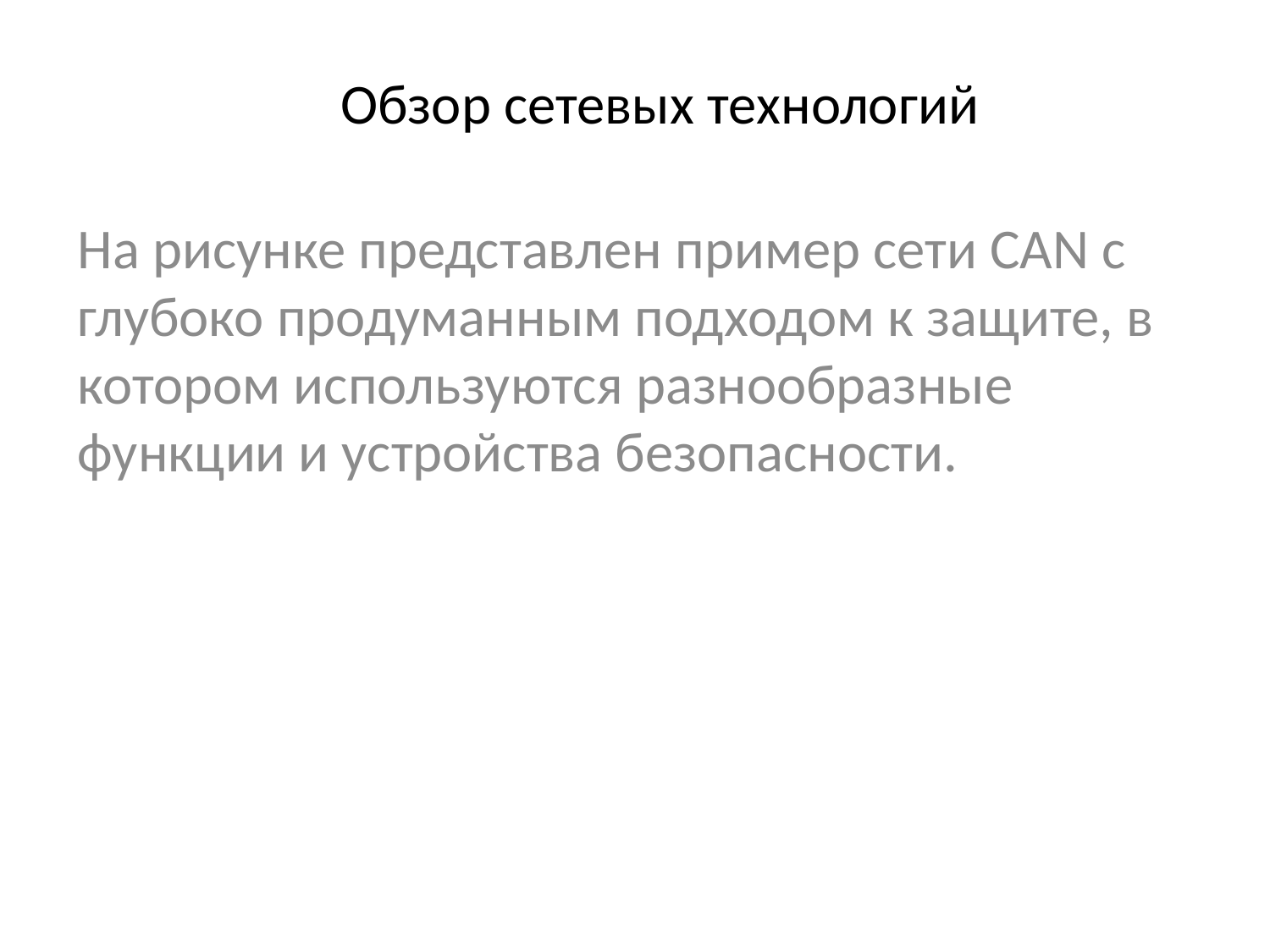

# Обзор сетевых технологий
На рисунке представлен пример сети CAN с глубоко продуманным подходом к защите, в котором используются разнообразные функции и устройства безопасности.